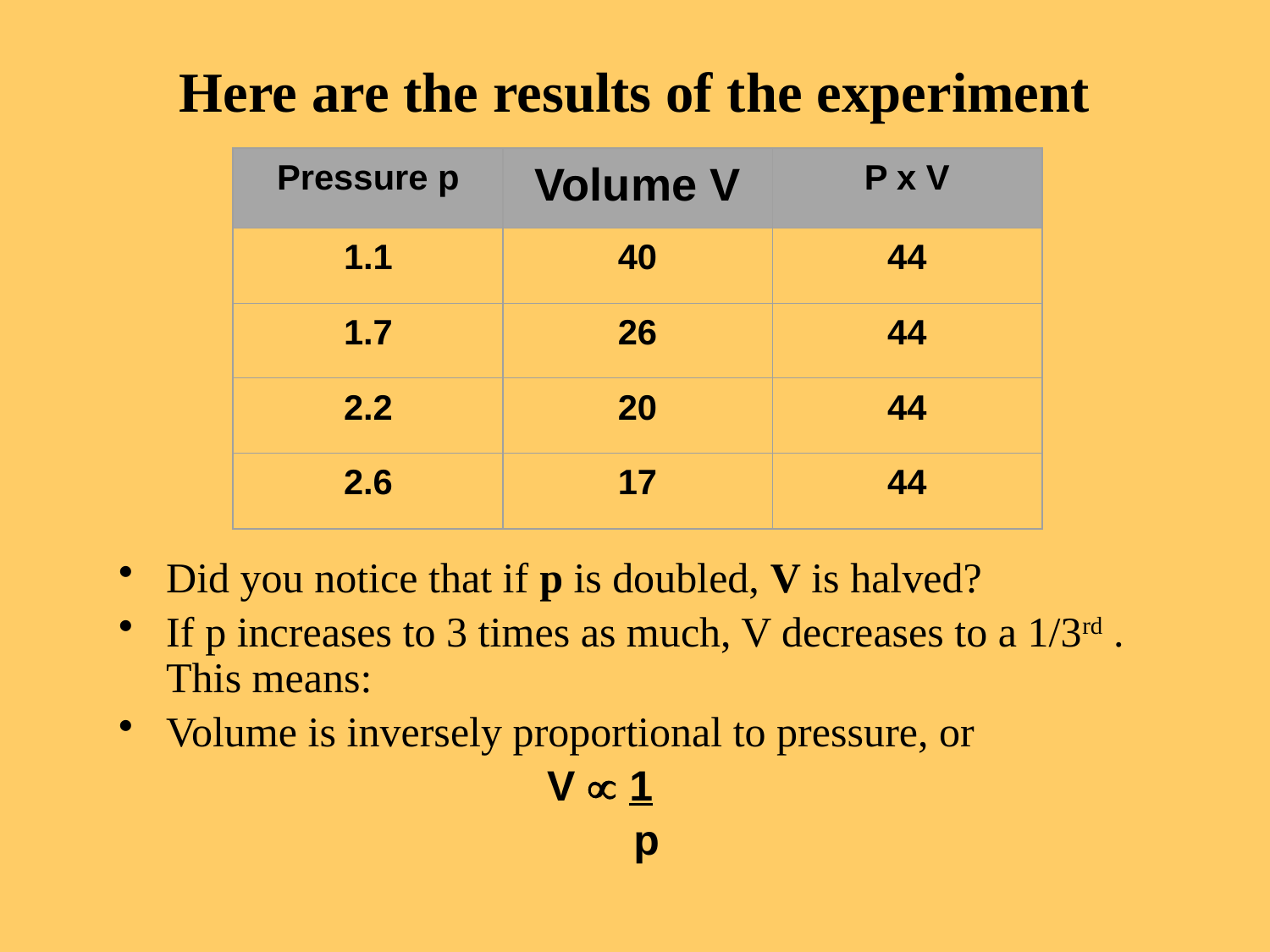

# Here are the results of the experiment

Pressure p

Volume V

P x V

1.1

40

44

1.7

26

44

2.2

20

44

2.6

17

44

Did you notice that if p is doubled, V is halved?
If p increases to 3 times as much, V decreases to a 1/3rd . This means:
Volume is inversely proportional to pressure, or
				V ∝ 1
			                  p